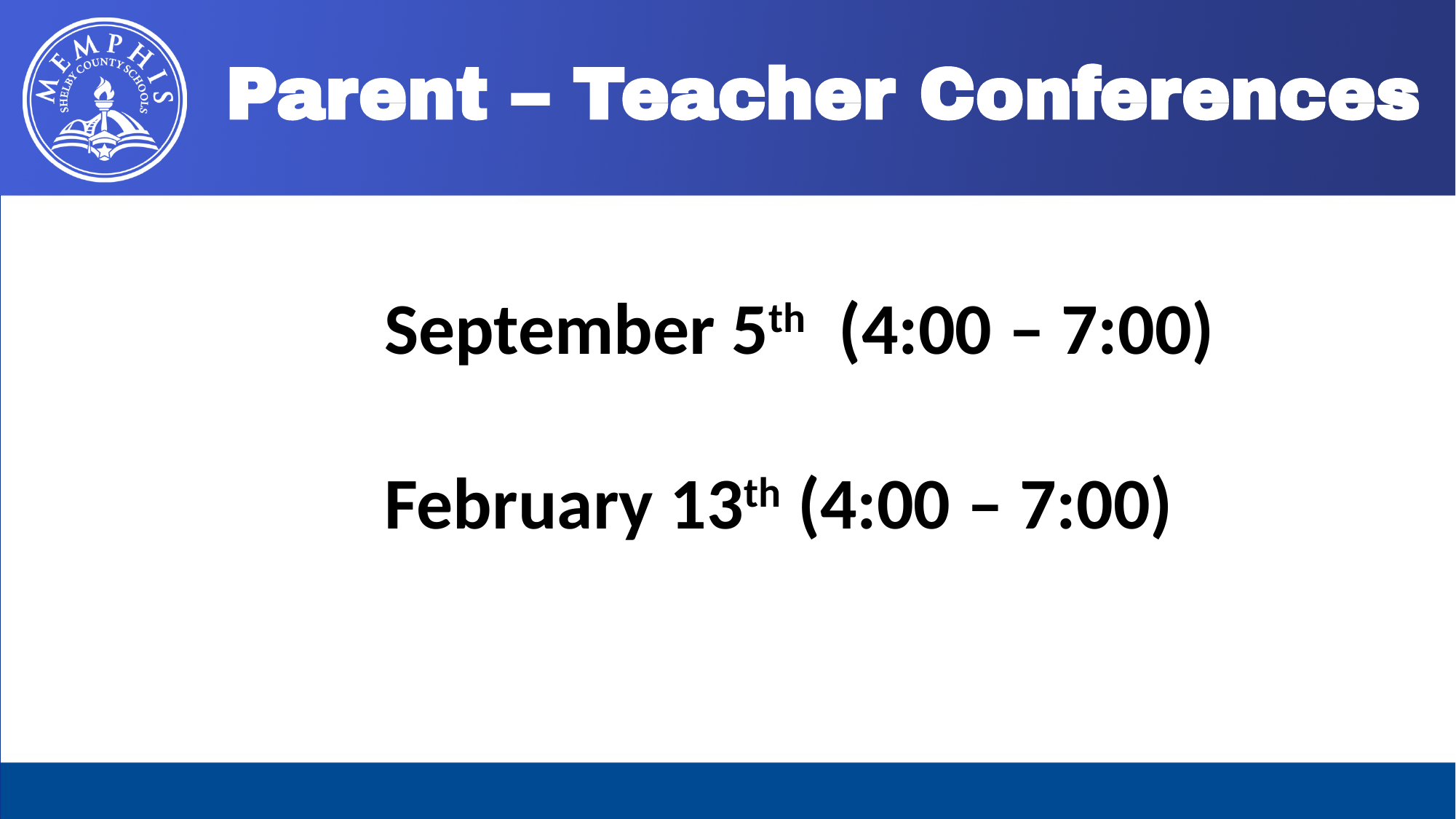

Parent – Teacher Conferences
September 5th  (4:00 – 7:00)

February 13th (4:00 – 7:00)